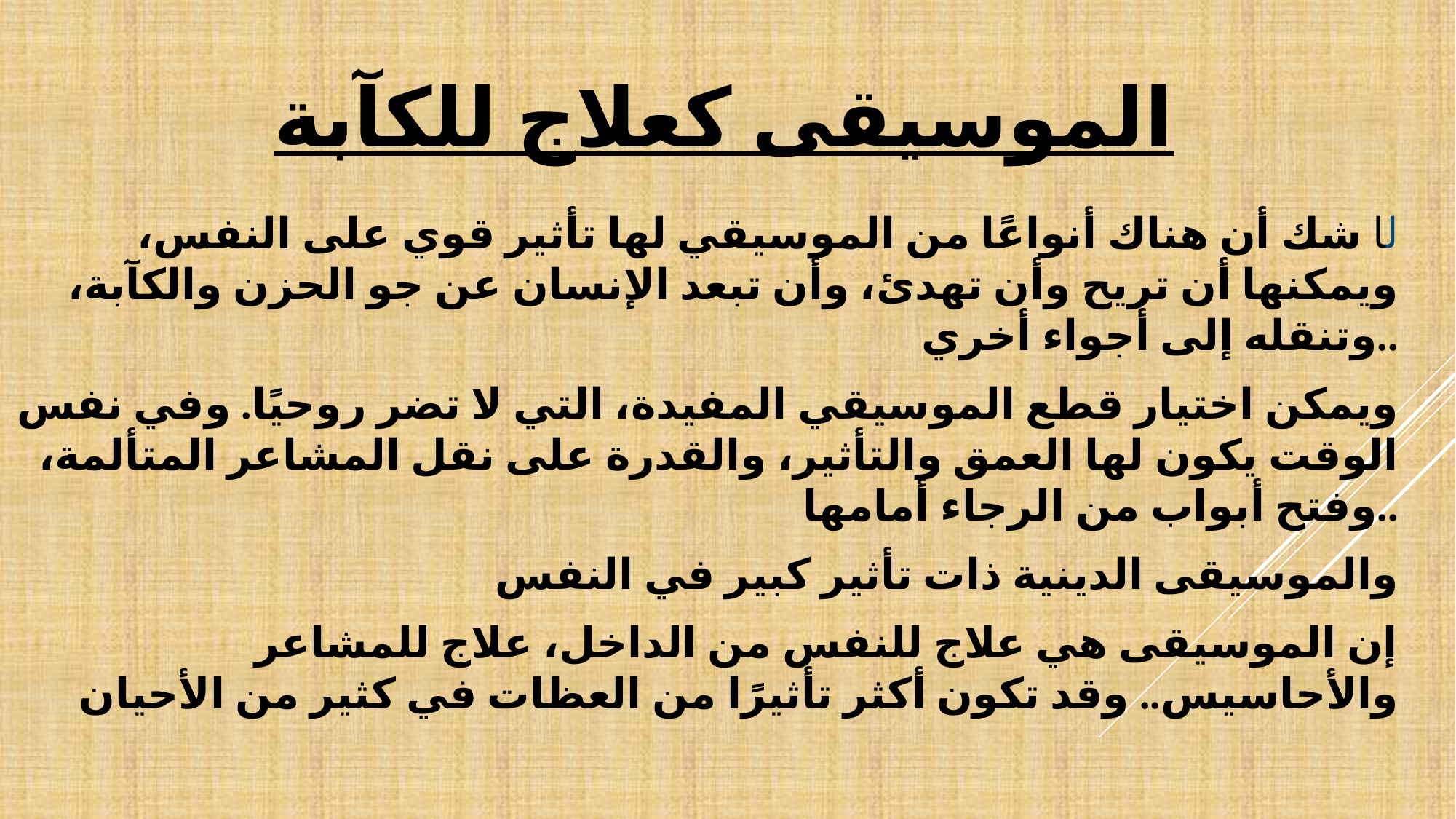

# الموسيقى كعلاج للكآبة
لا شك أن هناك أنواعًا من الموسيقي لها تأثير قوي على النفس، ويمكنها أن تريح وأن تهدئ، وأن تبعد الإنسان عن جو الحزن والكآبة، وتنقله إلى أجواء أخري..
ويمكن اختيار قطع الموسيقي المفيدة، التي لا تضر روحيًا. وفي نفس الوقت يكون لها العمق والتأثير، والقدرة على نقل المشاعر المتألمة، وفتح أبواب من الرجاء أمامها..
والموسيقى الدينية ذات تأثير كبير في النفس
إن الموسيقى هي علاج للنفس من الداخل، علاج للمشاعر والأحاسيس.. وقد تكون أكثر تأثيرًا من العظات في كثير من الأحيان